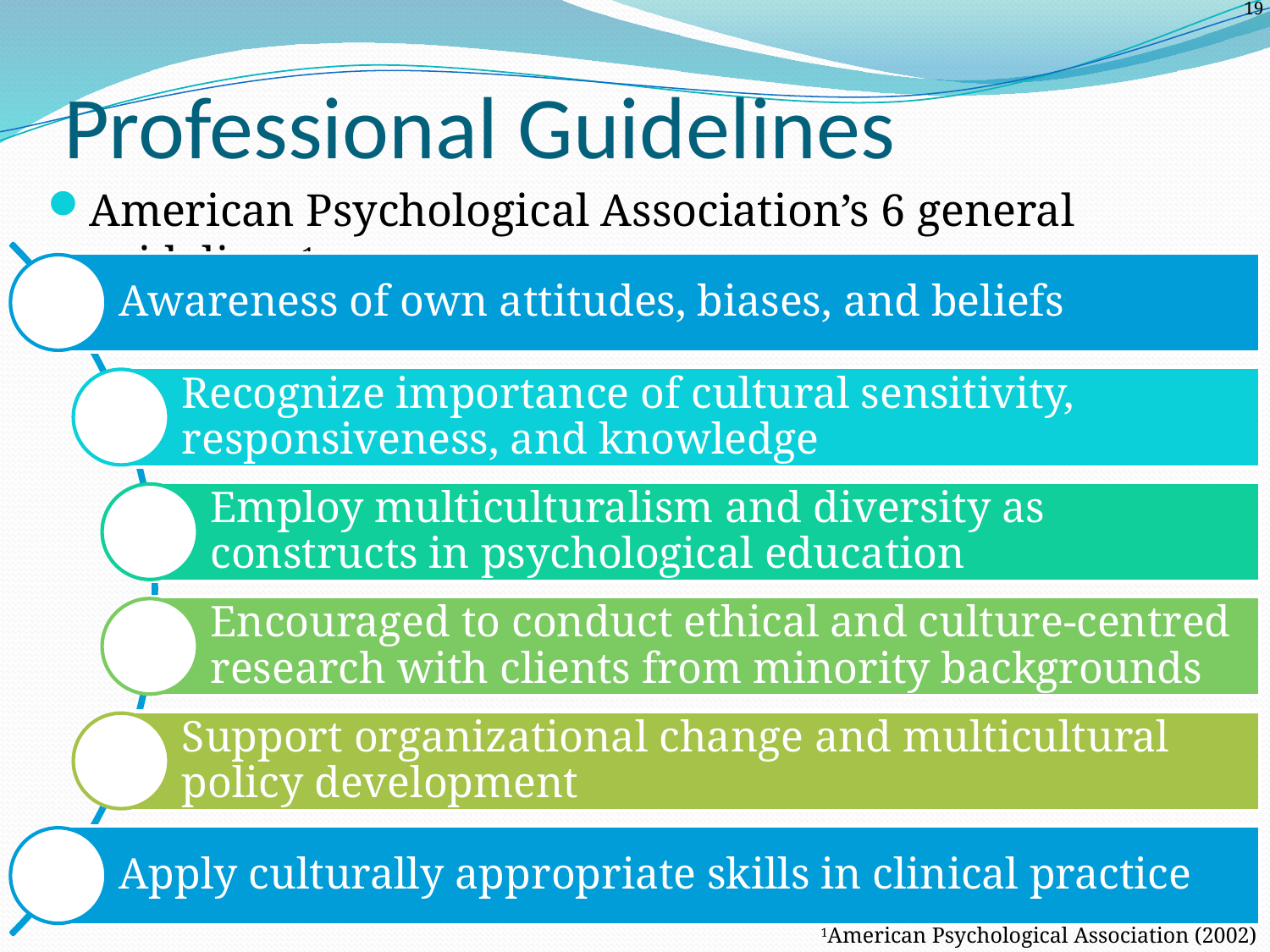

# Professional Guidelines
American Psychological Association’s 6 general guidelines1:

Awareness of own attitudes, biases, and beliefs
Recognize importance of cultural sensitivity, responsiveness, and knowledge
Employ multiculturalism and diversity as constructs in psychological education
Encouraged to conduct ethical and culture-centred research with clients from minority backgrounds
Support organizational change and multicultural policy development
Apply culturally appropriate skills in clinical practice
1American Psychological Association (2002)